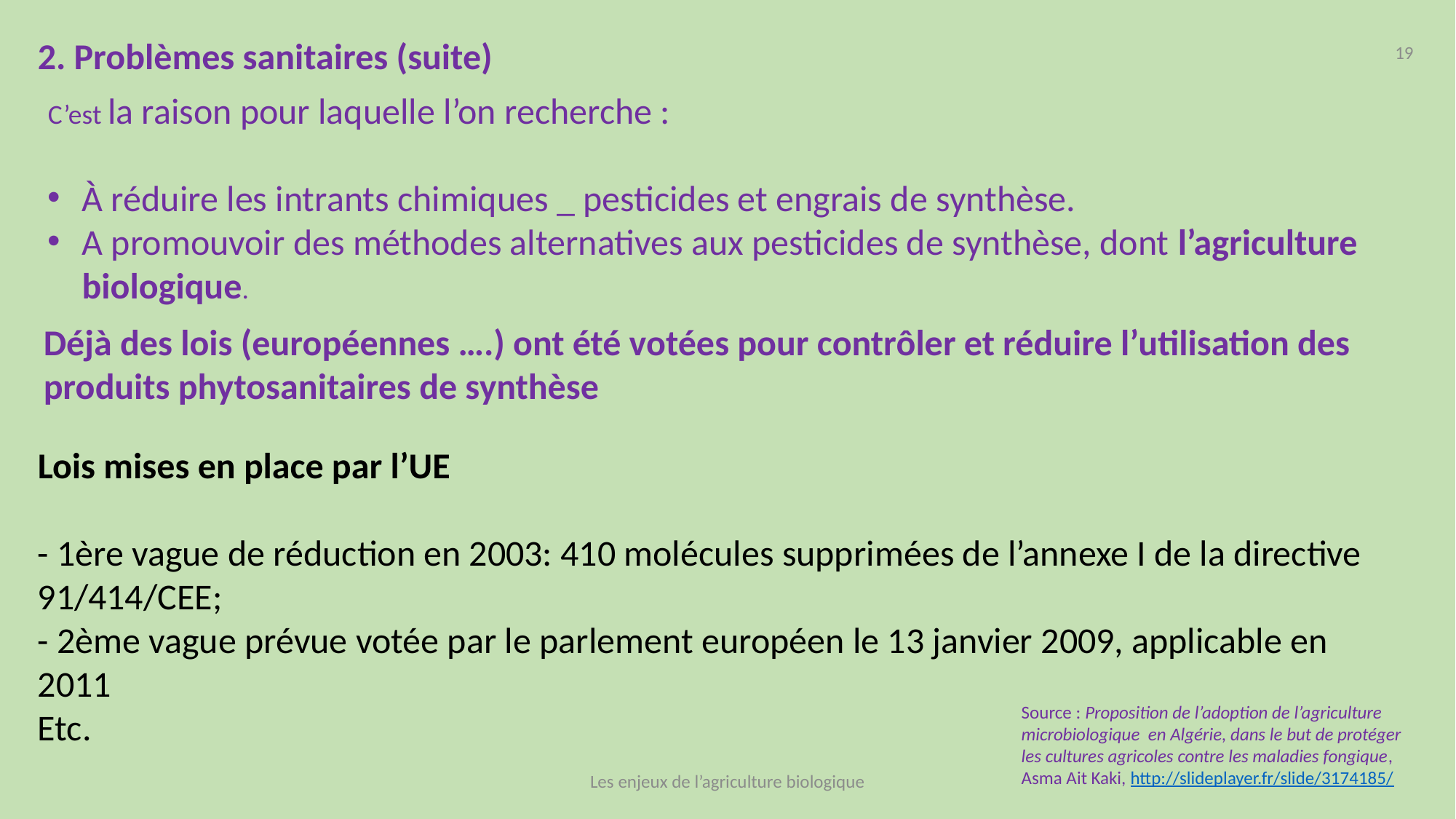

2. Problèmes sanitaires (suite)
19
C’est la raison pour laquelle l’on recherche :

À réduire les intrants chimiques _ pesticides et engrais de synthèse.
A promouvoir des méthodes alternatives aux pesticides de synthèse, dont l’agriculture biologique.
Déjà des lois (européennes ….) ont été votées pour contrôler et réduire l’utilisation des produits phytosanitaires de synthèse
Lois mises en place par l’UE

- 1ère vague de réduction en 2003: 410 molécules supprimées de l’annexe I de la directive 91/414/CEE;
- 2ème vague prévue votée par le parlement européen le 13 janvier 2009, applicable en 2011
Etc.
Source : Proposition de l’adoption de l’agriculture microbiologique  en Algérie, dans le but de protéger les cultures agricoles contre les maladies fongique, Asma Ait Kaki, http://slideplayer.fr/slide/3174185/
Les enjeux de l’agriculture biologique